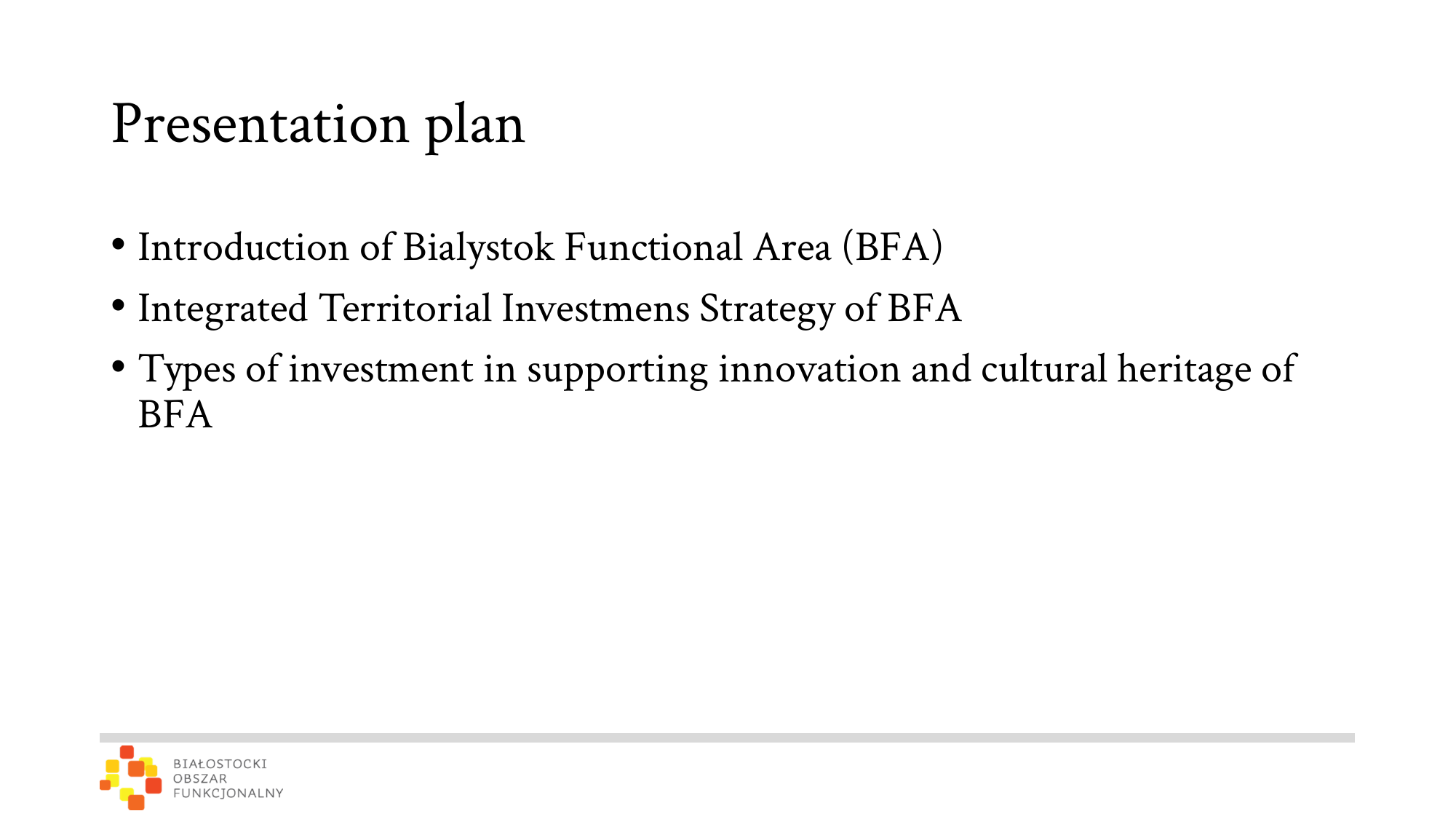

# Presentation plan
Introduction of Bialystok Functional Area (BFA)
Integrated Territorial Investmens Strategy of BFA
Types of investment in supporting innovation and cultural heritage of BFA